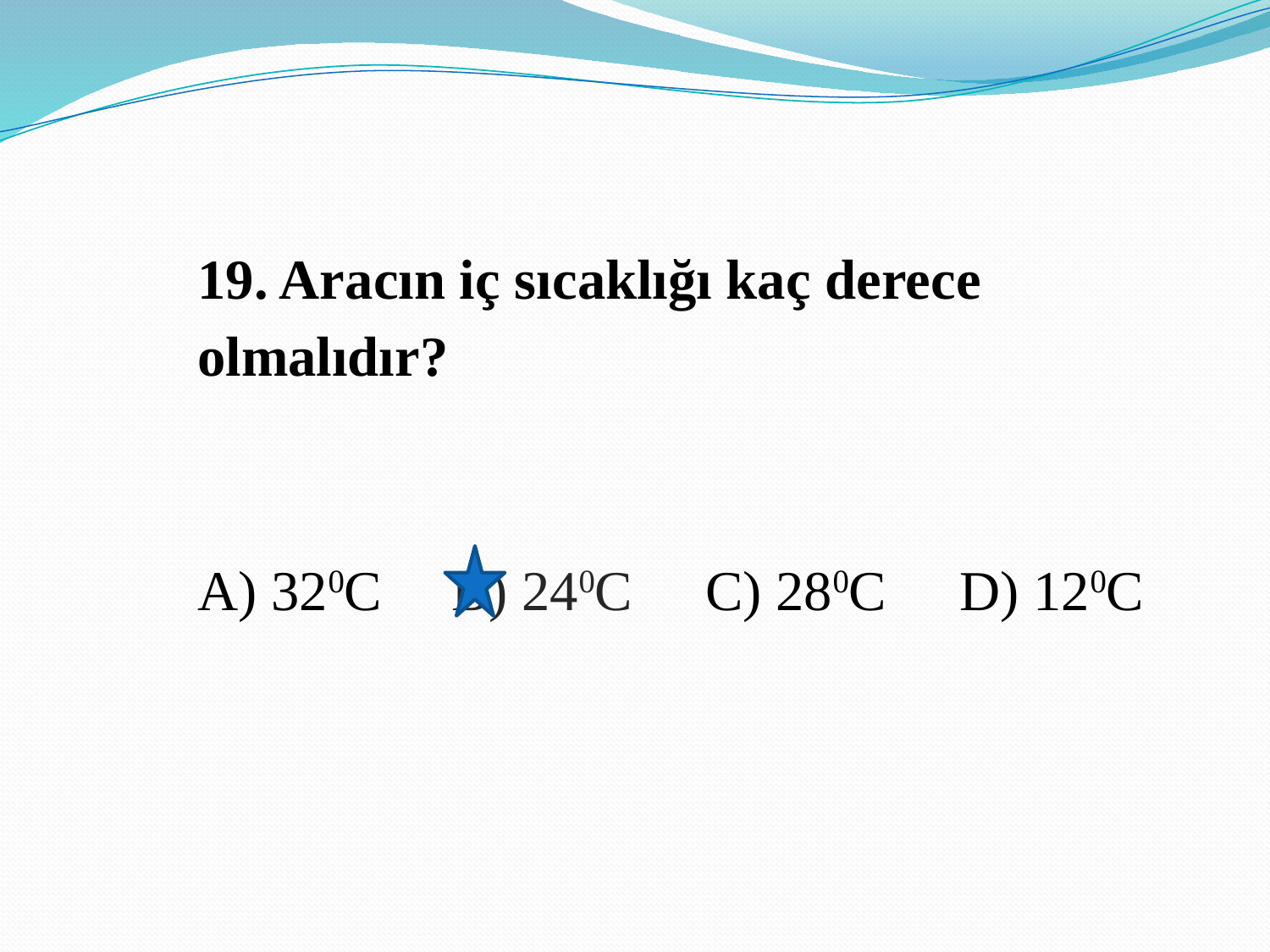

19. Aracın iç sıcaklığı kaç derece olmalıdır?

A) 320C	B) 240C	C) 280C	D) 120C